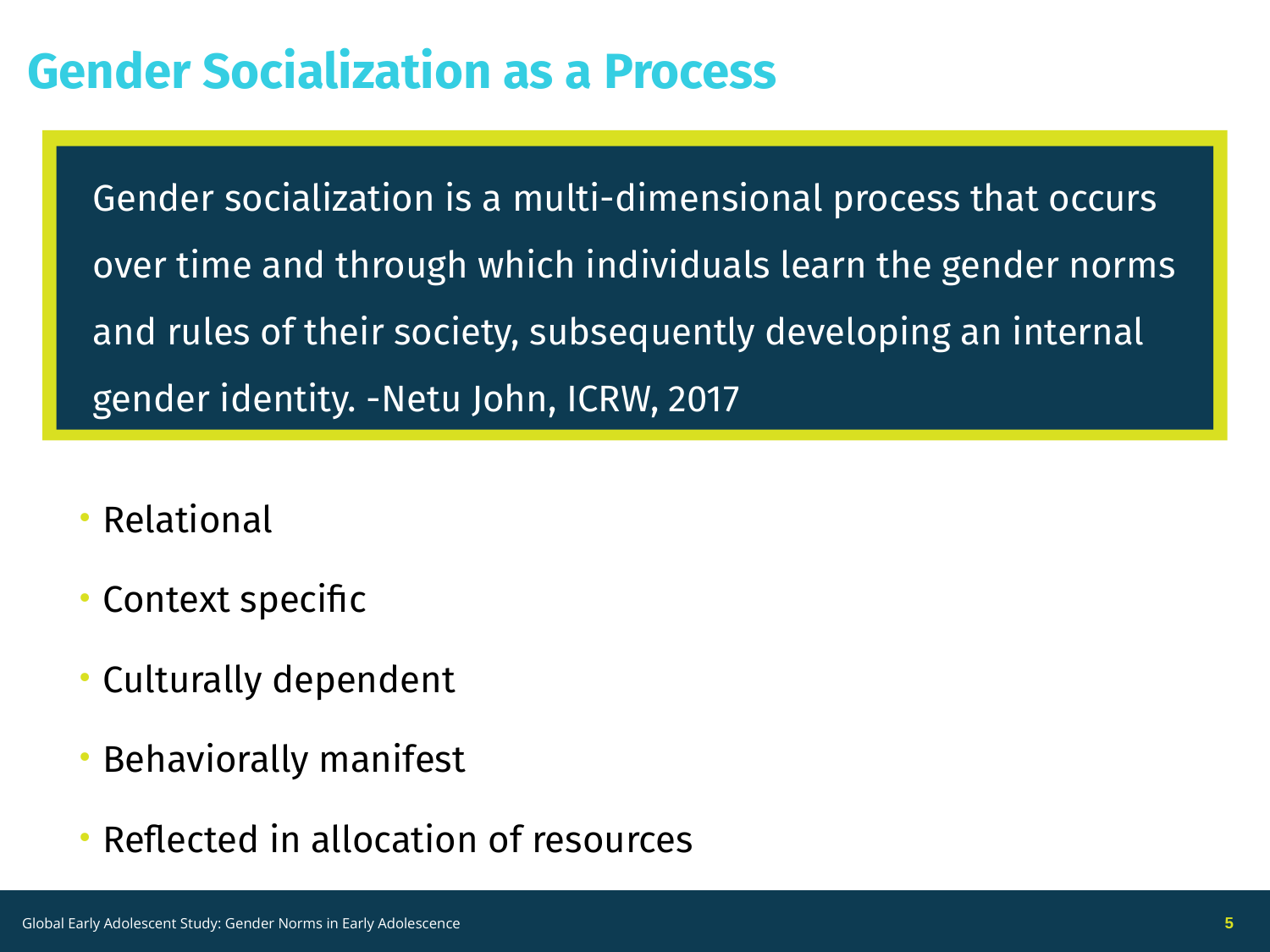

# Gender Socialization as a Process
Gender socialization is a multi-dimensional process that occurs over time and through which individuals learn the gender norms and rules of their society, subsequently developing an internal gender identity. -Netu John, ICRW, 2017

Relational
Context specific
Culturally dependent
Behaviorally manifest
Reflected in allocation of resources
Global Early Adolescent Study: Gender Norms in Early Adolescence
5